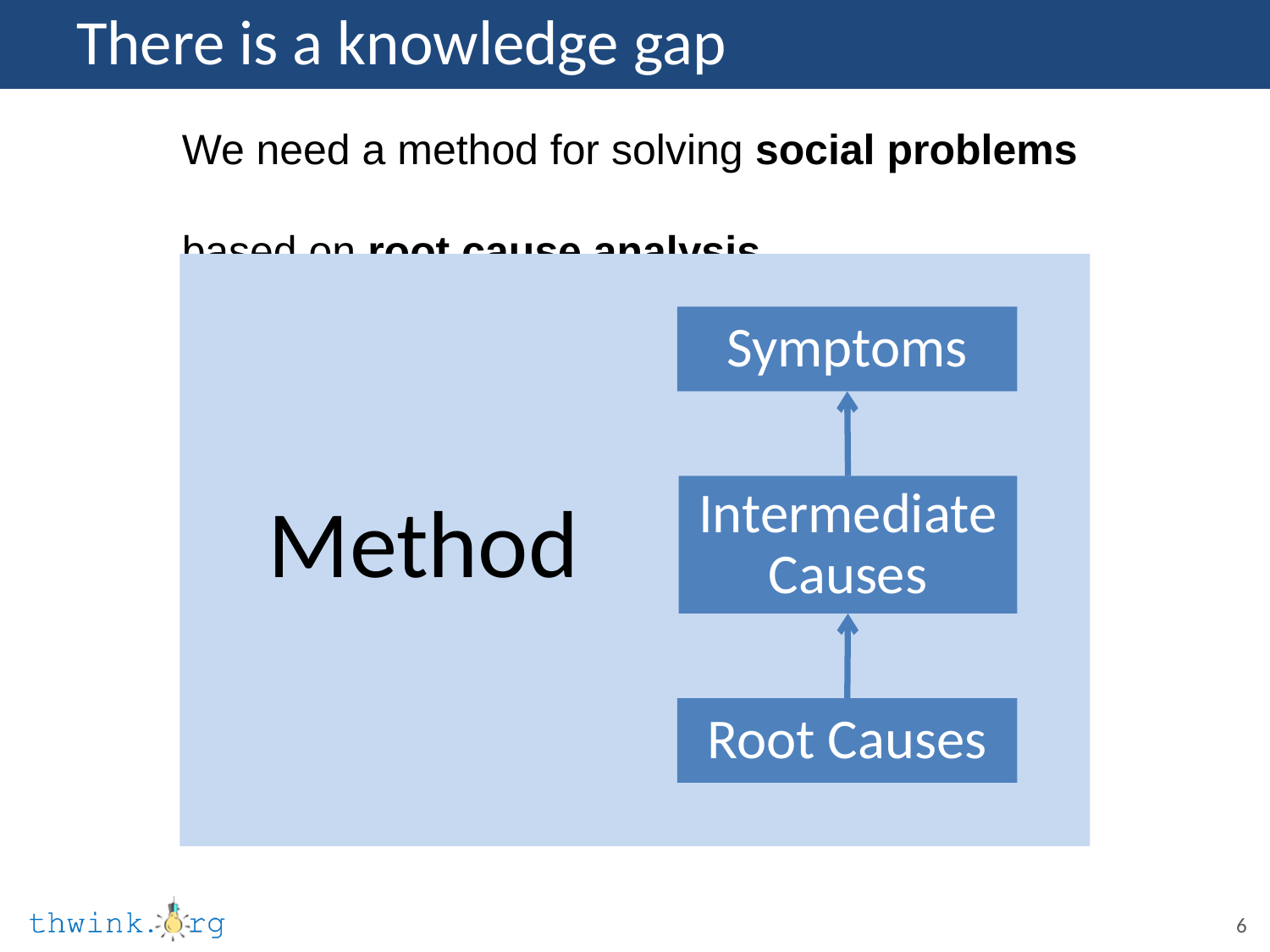

# There is a knowledge gap
We need a method for solving social problems
based on root cause analysis.

Symptoms
Intermediate Causes
Root Causes
Method